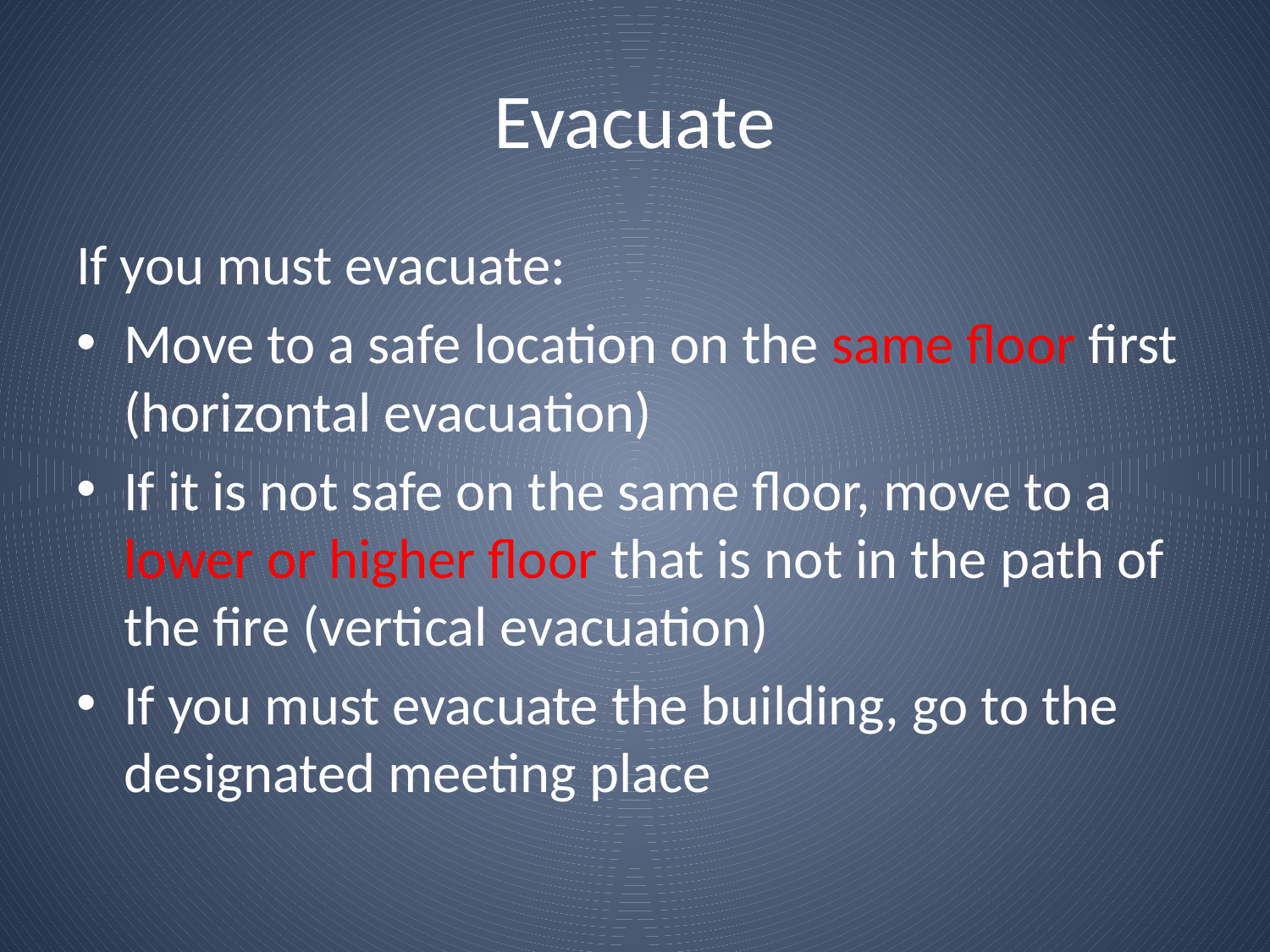

# Evacuate
If you must evacuate:
Move to a safe location on the same floor first (horizontal evacuation)
If it is not safe on the same floor, move to a lower or higher floor that is not in the path of the fire (vertical evacuation)
If you must evacuate the building, go to the designated meeting place